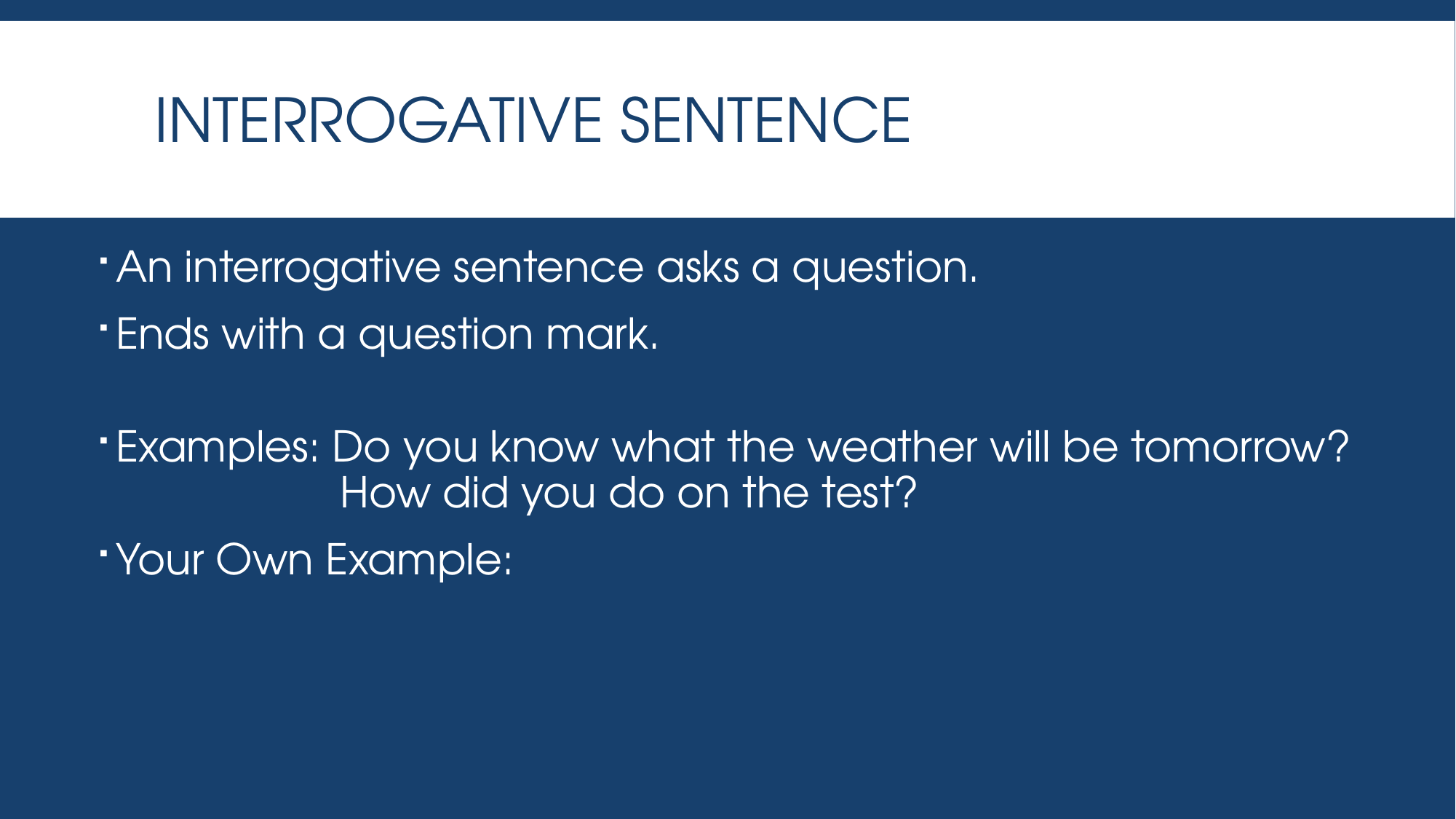

# Interrogative Sentence
An interrogative sentence asks a question.
Ends with a question mark.
Examples: Do you know what the weather will be tomorrow?
                   How did you do on the test?
Your Own Example: